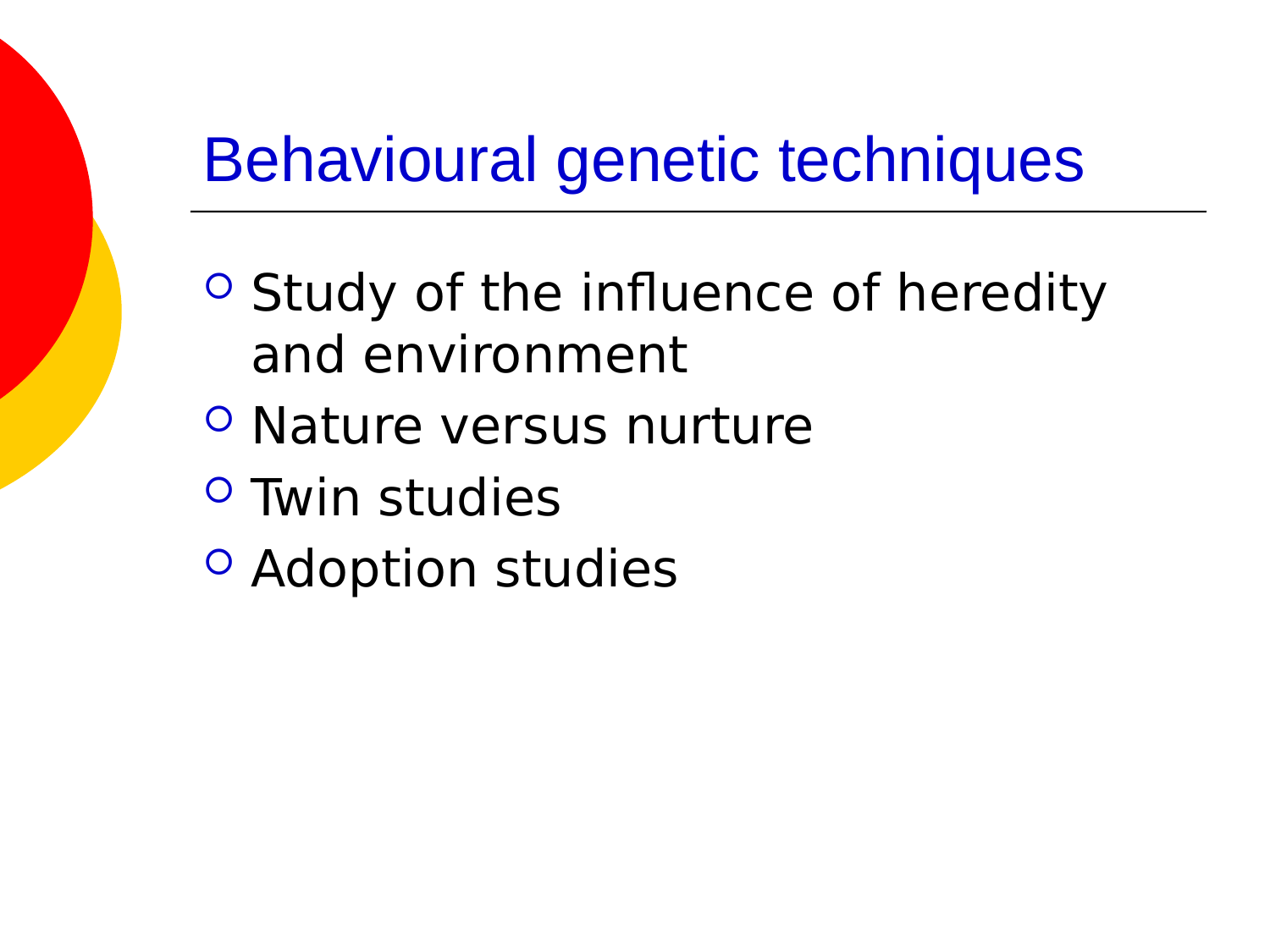

# Behavioural genetic techniques
Study of the influence of heredity and environment
Nature versus nurture
Twin studies
Adoption studies